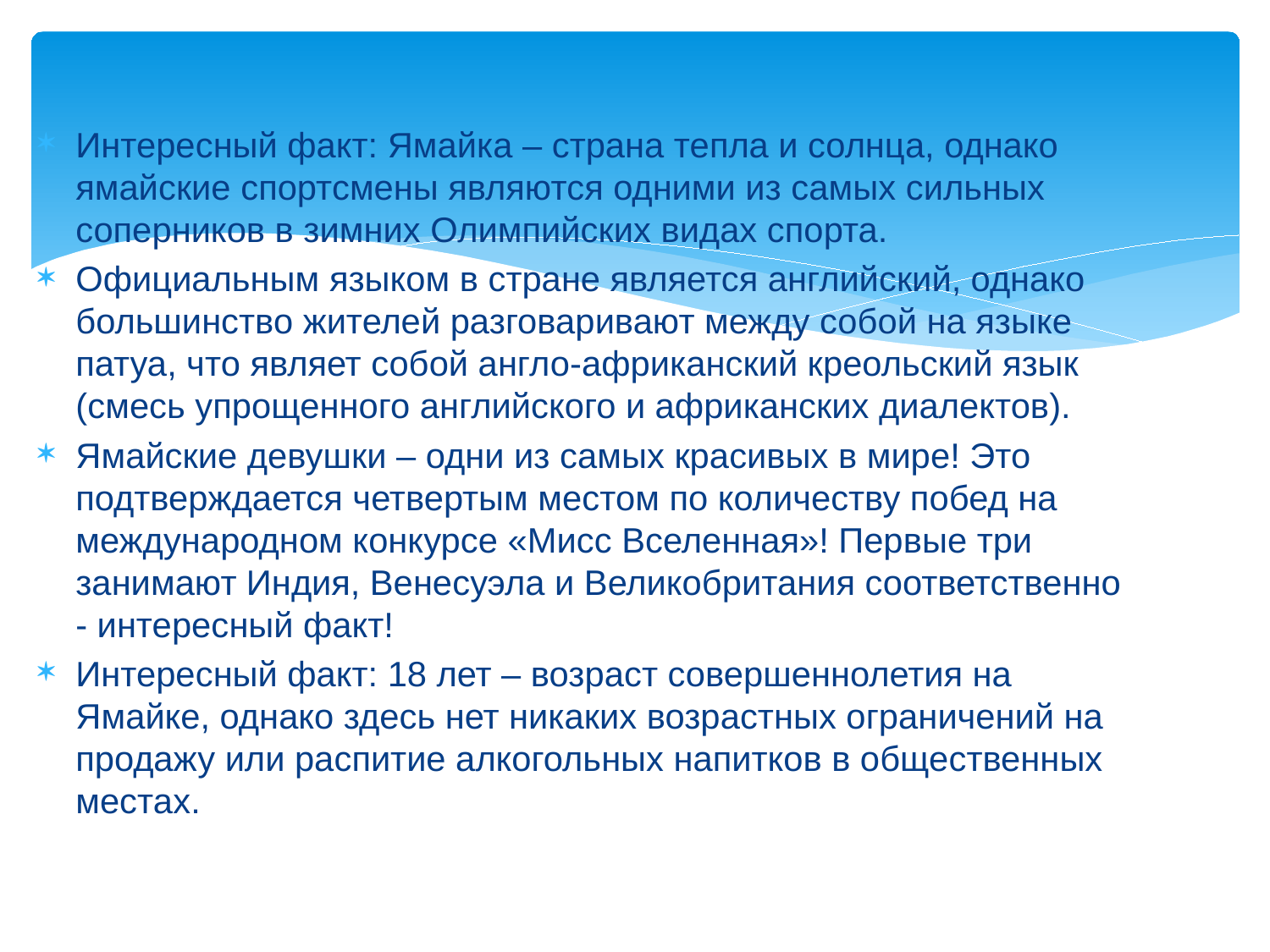

Интересный факт: Ямайка – страна тепла и солнца, однако ямайские спортсмены являются одними из самых сильных соперников в зимних Олимпийских видах спорта.
Официальным языком в стране является английский, однако большинство жителей разговаривают между собой на языке патуа, что являет собой англо-африканский креольский язык (смесь упрощенного английского и африканских диалектов).
Ямайские девушки – одни из самых красивых в мире! Это подтверждается четвертым местом по количеству побед на международном конкурсе «Мисс Вселенная»! Первые три занимают Индия, Венесуэла и Великобритания соответственно - интересный факт!
Интересный факт: 18 лет – возраст совершеннолетия на Ямайке, однако здесь нет никаких возрастных ограничений на продажу или распитие алкогольных напитков в общественных местах.